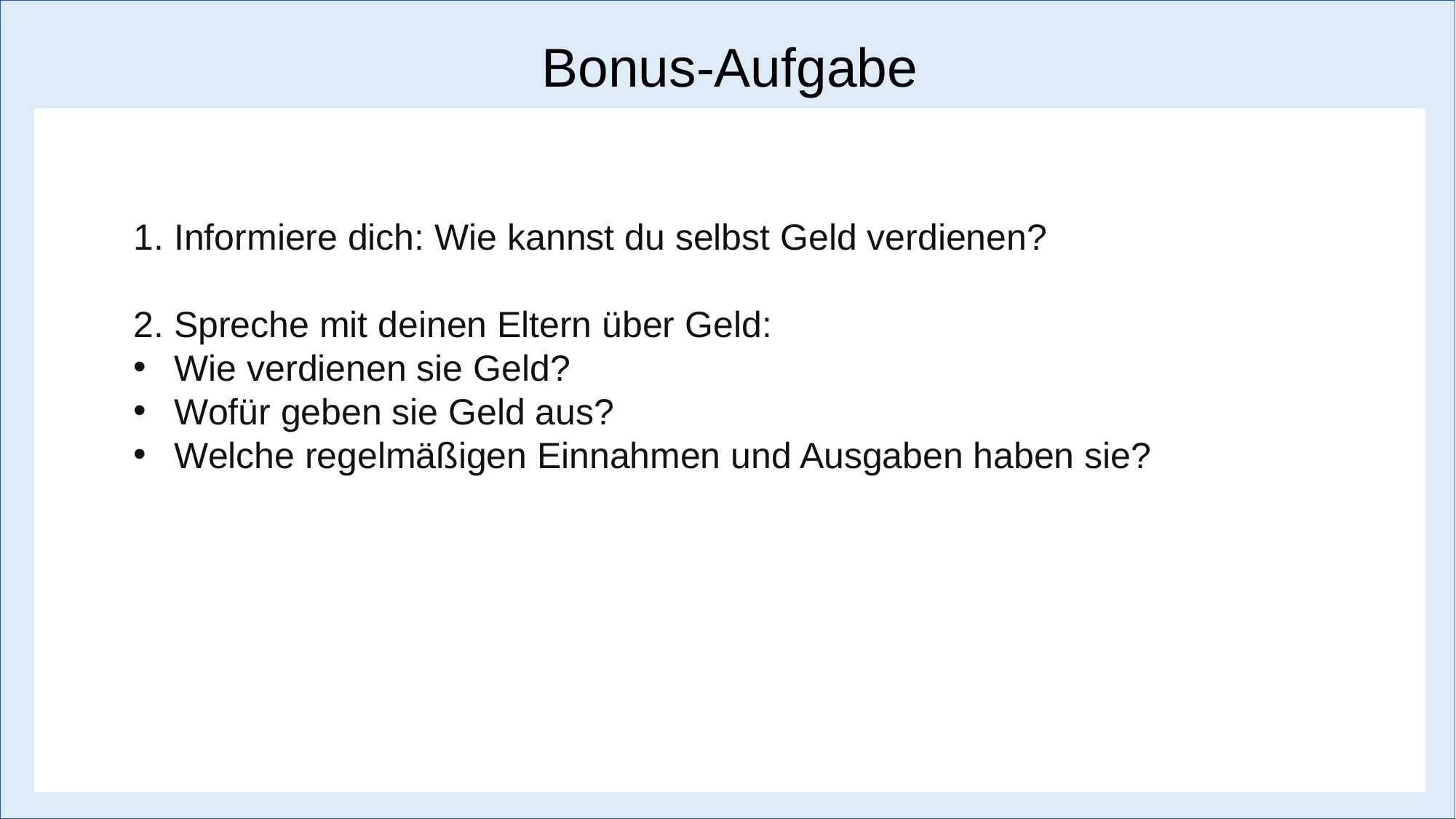

Bonus-Aufgabe

1. Informiere dich: Wie kannst du selbst Geld verdienen?

2. Spreche mit deinen Eltern über Geld:
Wie verdienen sie Geld?
Wofür geben sie Geld aus?
Welche regelmäßigen Einnahmen und Ausgaben haben sie?